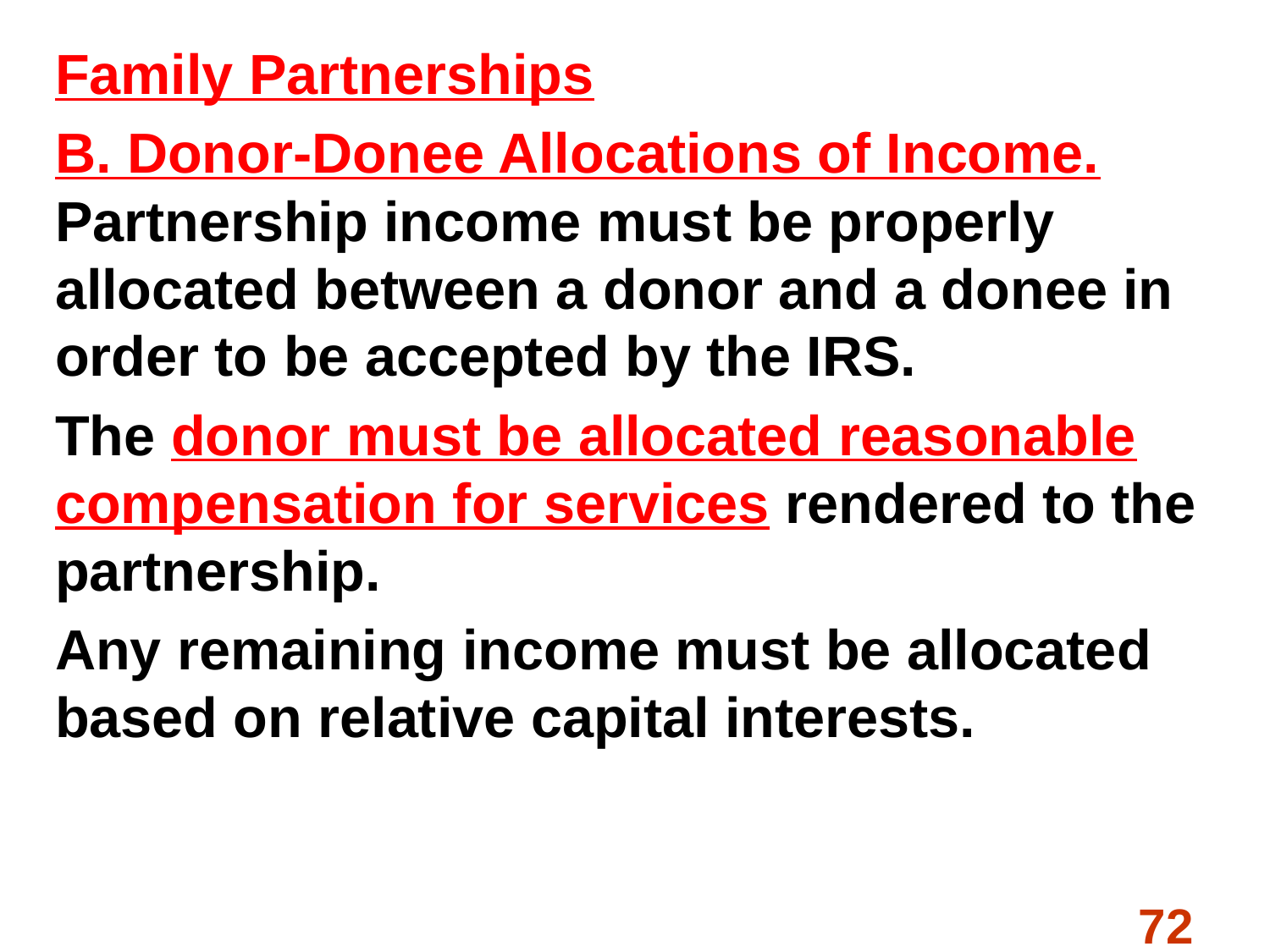

Family Partnerships
B. Donor-Donee Allocations of Income.  Partnership income must be properly allocated between a donor and a donee in order to be accepted by the IRS.
The donor must be allocated reasonable compensation for services rendered to the partnership.
Any remaining income must be allocated based on relative capital interests.
#
72